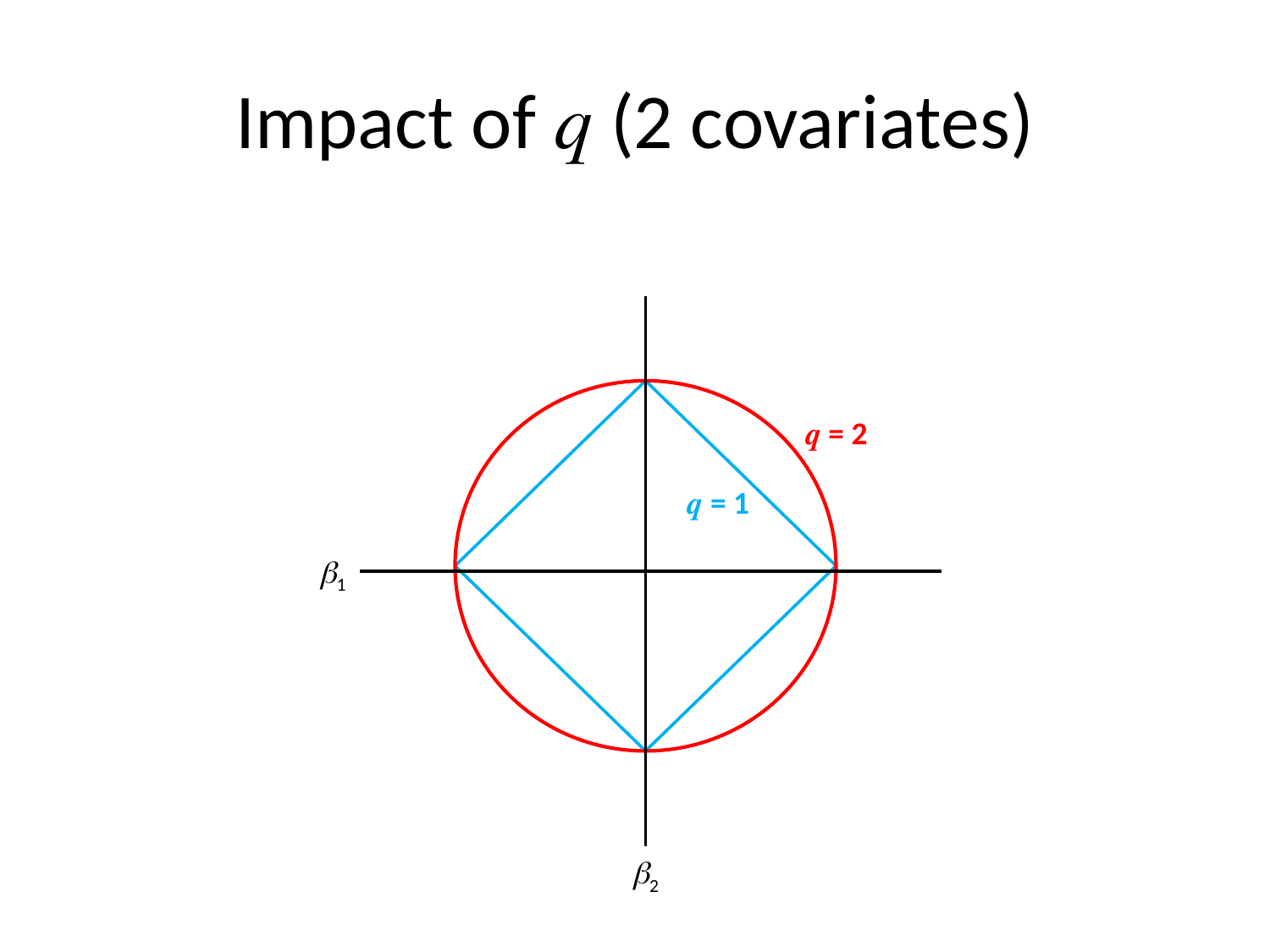

# Impact of q (2 covariates)

q = 2
q = 1
β1
β2